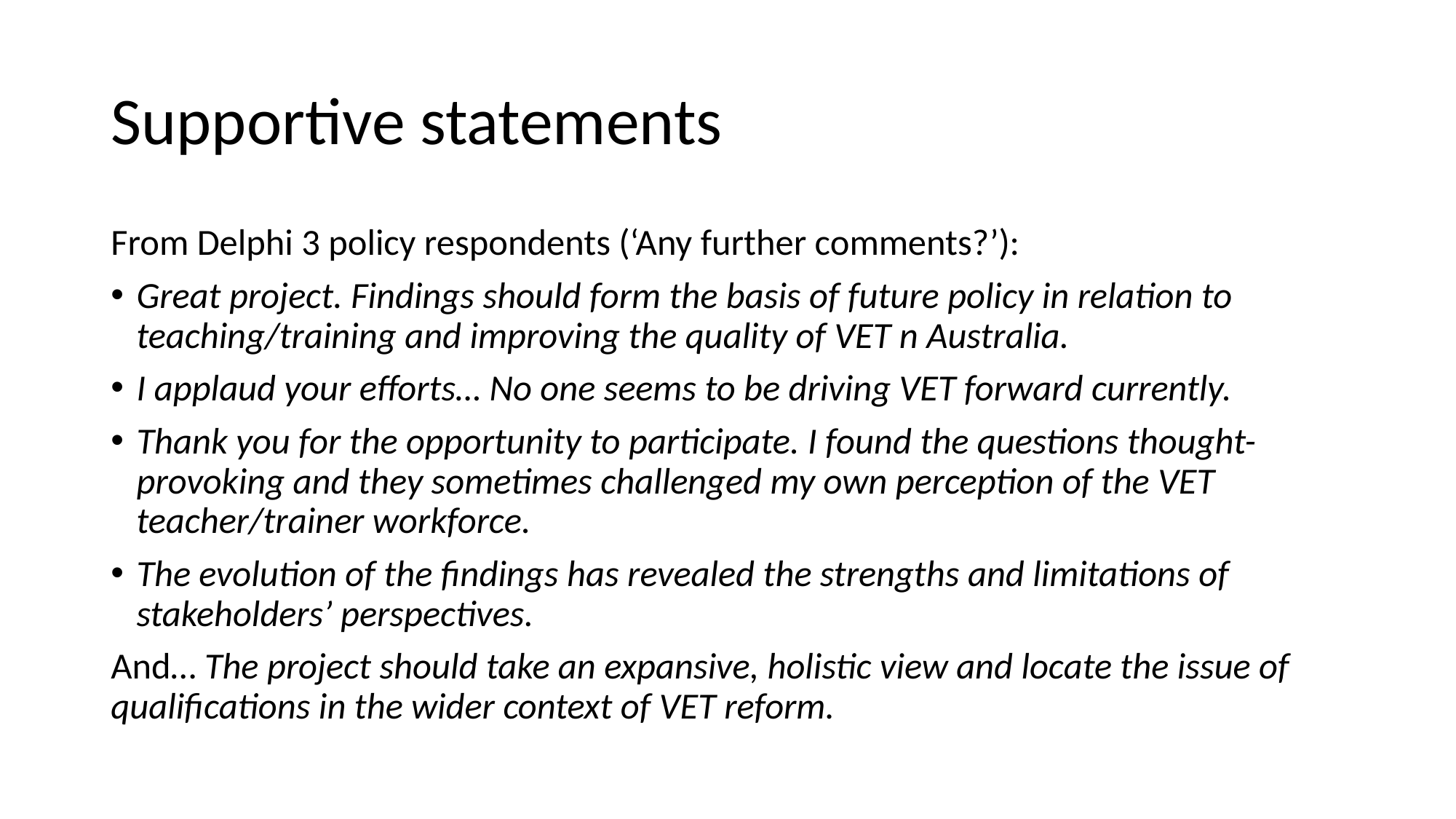

# Supportive statements
From Delphi 3 policy respondents (‘Any further comments?’):
Great project. Findings should form the basis of future policy in relation to teaching/training and improving the quality of VET n Australia.
I applaud your efforts… No one seems to be driving VET forward currently.
Thank you for the opportunity to participate. I found the questions thought- provoking and they sometimes challenged my own perception of the VET teacher/trainer workforce.
The evolution of the findings has revealed the strengths and limitations of stakeholders’ perspectives.
And… The project should take an expansive, holistic view and locate the issue of qualifications in the wider context of VET reform.